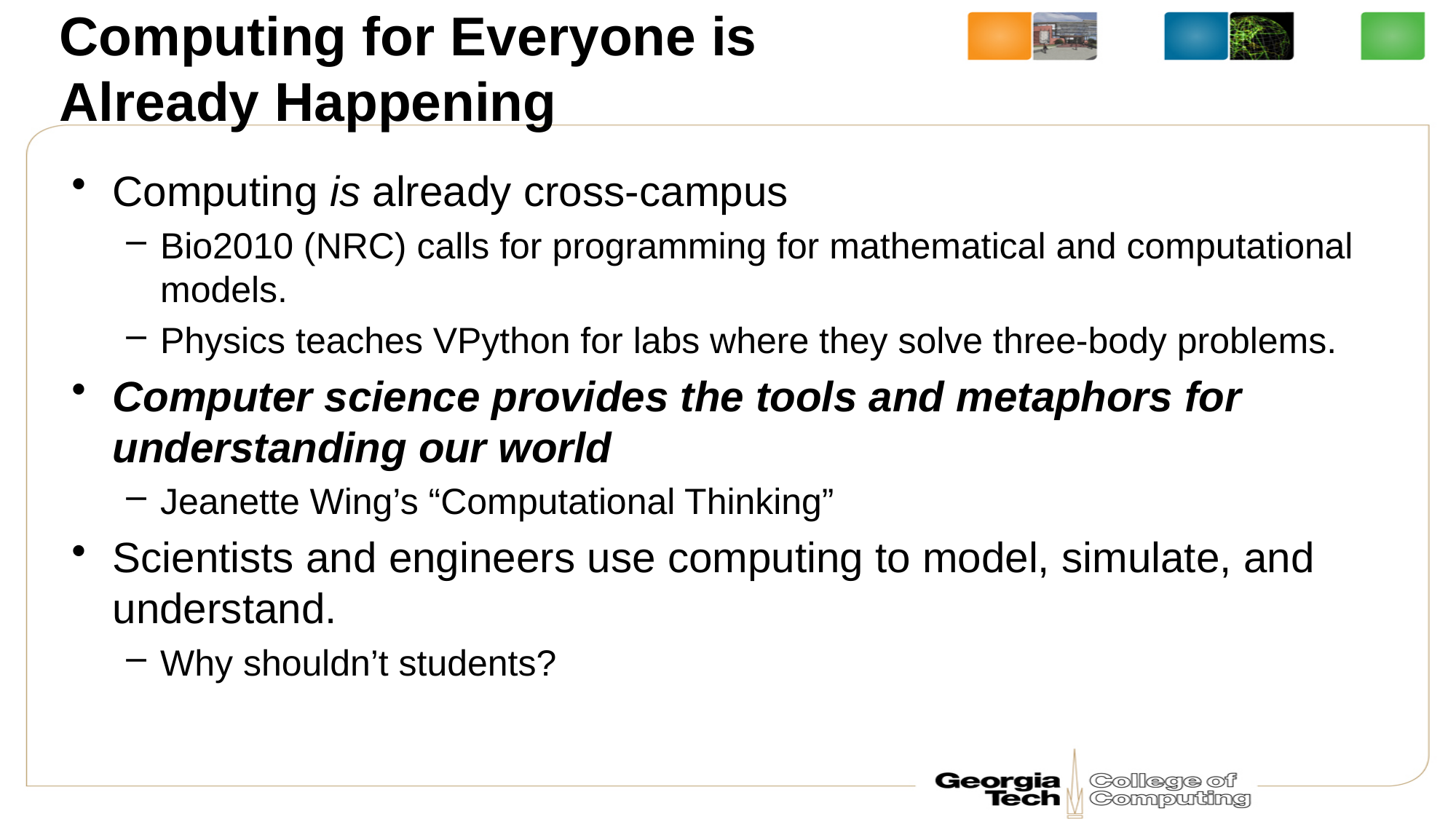

# Computing for Everyone is Already Happening
Computing is already cross-campus
Bio2010 (NRC) calls for programming for mathematical and computational models.
Physics teaches VPython for labs where they solve three-body problems.
Computer science provides the tools and metaphors for understanding our world
Jeanette Wing’s “Computational Thinking”
Scientists and engineers use computing to model, simulate, and understand.
Why shouldn’t students?